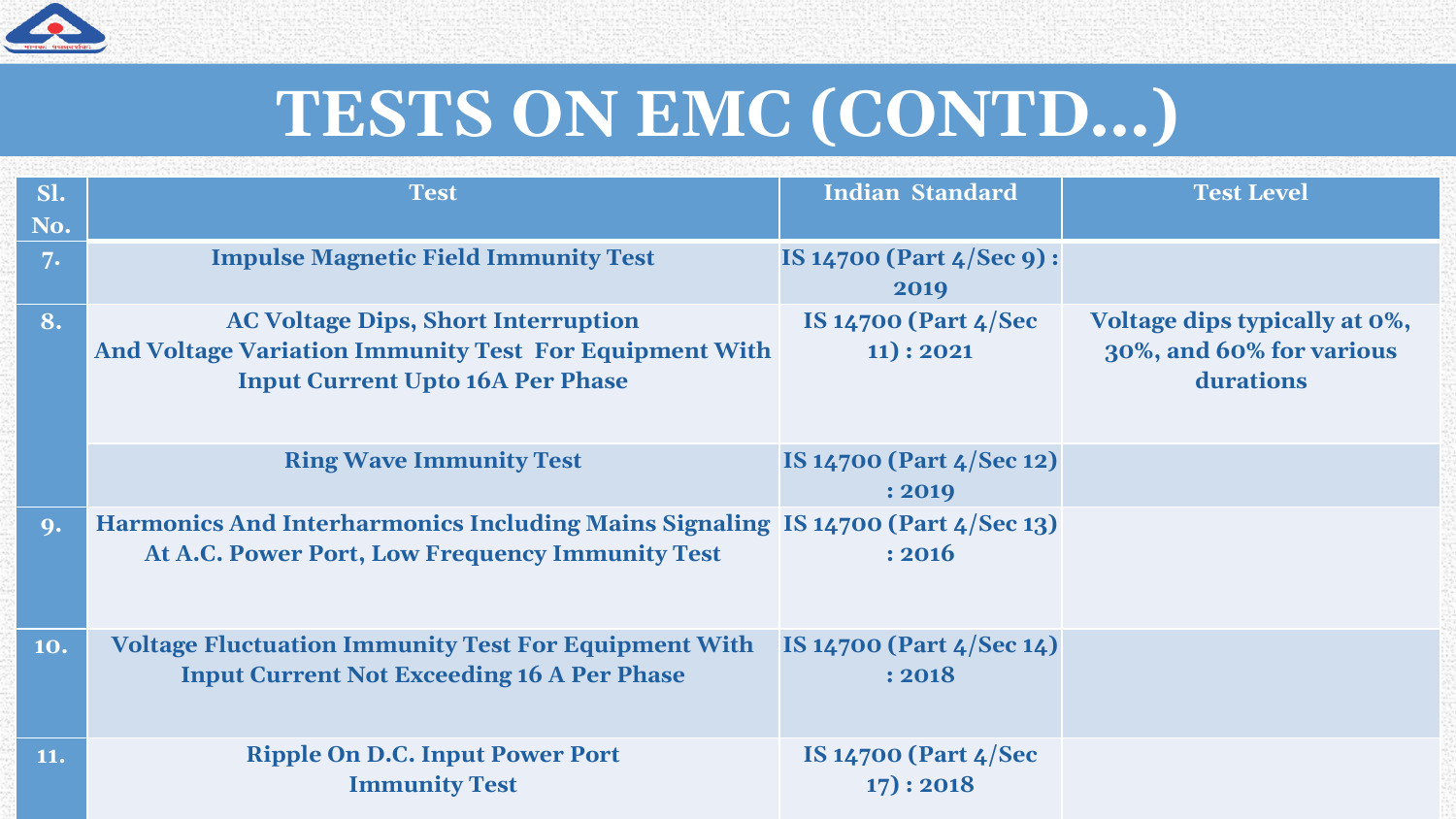

# TESTS ON EMC (CONTD…)
| Sl. No. | Test | Indian Standard | Test Level |
| --- | --- | --- | --- |
| 7. | Impulse Magnetic Field Immunity Test | IS 14700 (Part 4/Sec 9) : 2019 |  |
| 8. | AC Voltage Dips, Short Interruption And Voltage Variation Immunity Test For Equipment With Input Current Upto 16A Per Phase | IS 14700 (Part 4/Sec 11) : 2021 | Voltage dips typically at 0%, 30%, and 60% for various durations |
|  | Ring Wave Immunity Test | IS 14700 (Part 4/Sec 12) : 2019 |  |
| 9. | Harmonics And Interharmonics Including Mains Signaling At A.C. Power Port, Low Frequency Immunity Test | IS 14700 (Part 4/Sec 13) : 2016 |  |
| 10. | Voltage Fluctuation Immunity Test For Equipment With Input Current Not Exceeding 16 A Per Phase | IS 14700 (Part 4/Sec 14) : 2018 |  |
| 11. | Ripple On D.C. Input Power Port Immunity Test | IS 14700 (Part 4/Sec 17) : 2018 |  |
27